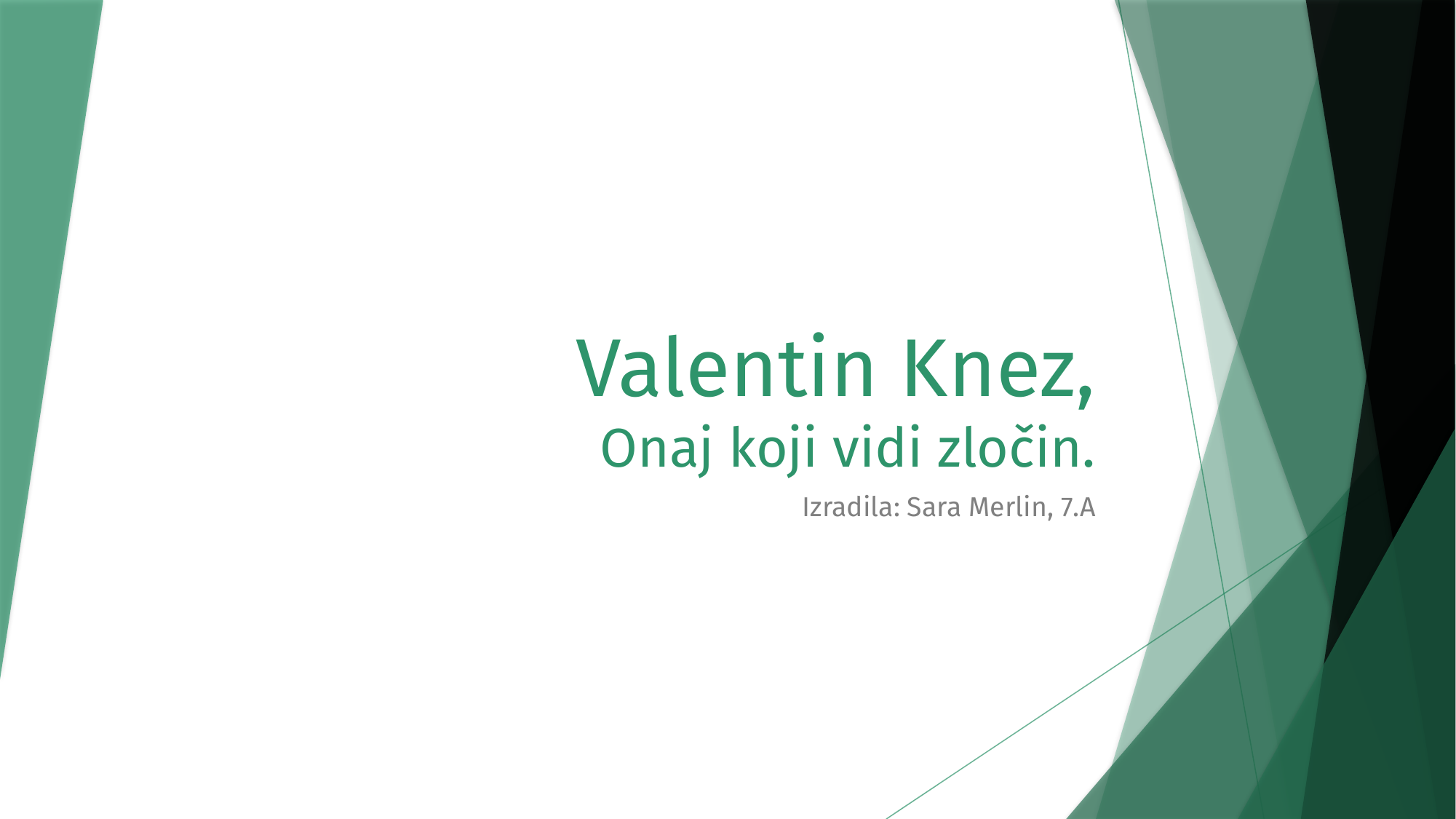

# Valentin Knez, Onaj koji vidi zločin.
Izradila: Sara Merlin, 7.A